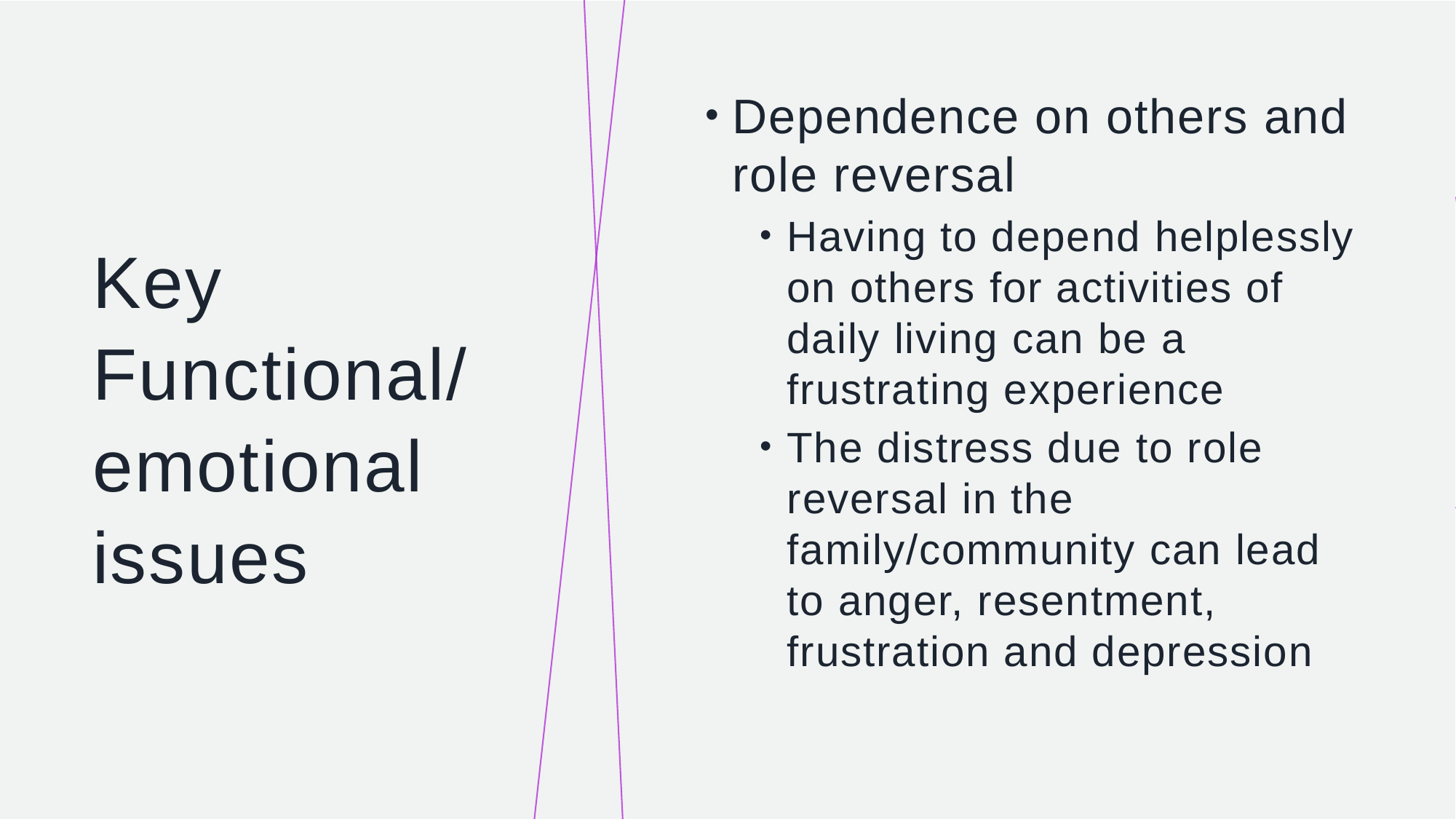

Dependence on others and role reversal
Having to depend helplessly on others for activities of daily living can be a frustrating experience
The distress due to role reversal in the family/community can lead to anger, resentment, frustration and depression

# Key Functional/ emotional issues